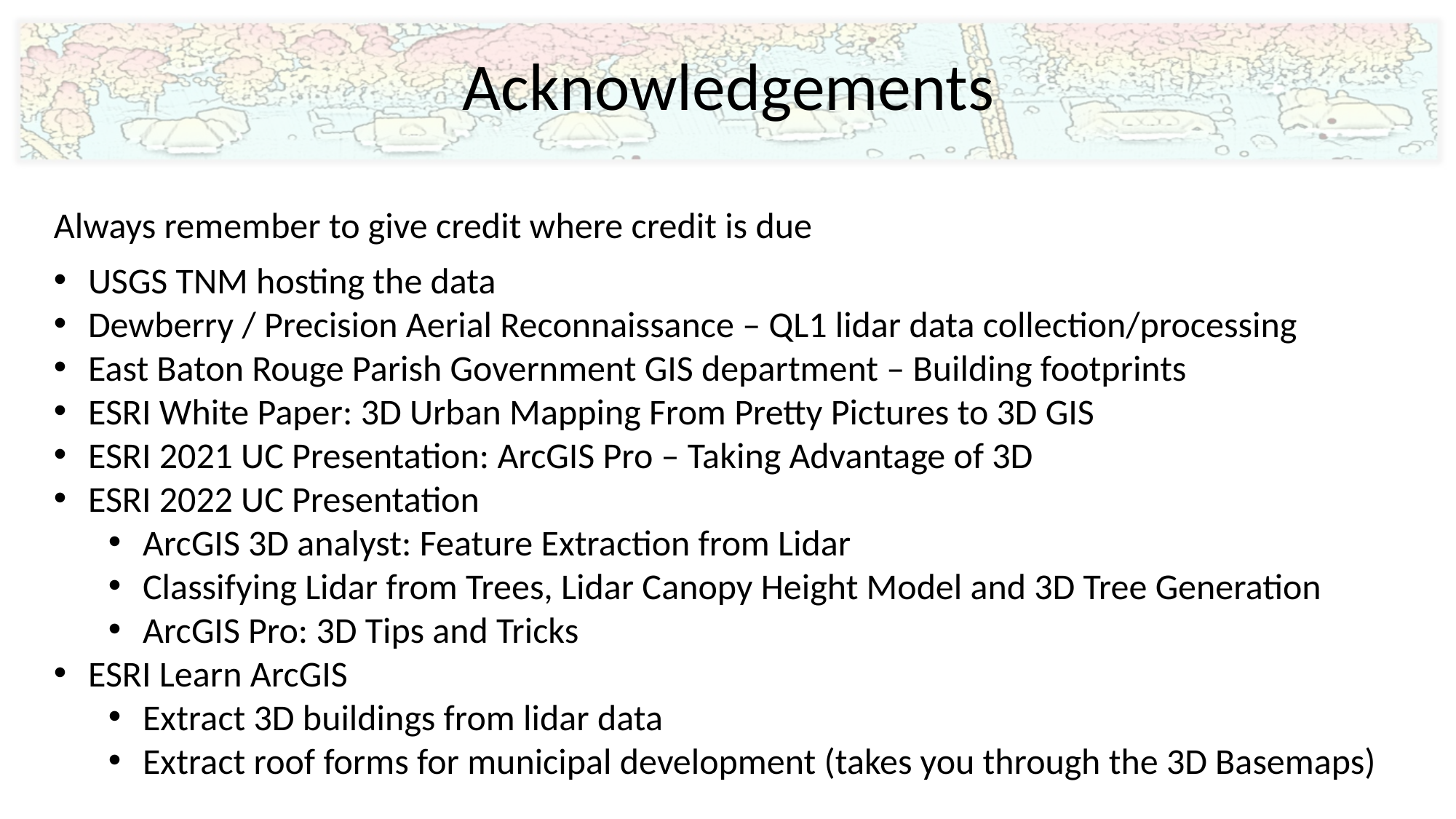

Acknowledgements

Always remember to give credit where credit is due
USGS TNM hosting the data
Dewberry / Precision Aerial Reconnaissance – QL1 lidar data collection/processing
East Baton Rouge Parish Government GIS department – Building footprints
ESRI White Paper: 3D Urban Mapping From Pretty Pictures to 3D GIS
ESRI 2021 UC Presentation: ArcGIS Pro – Taking Advantage of 3D
ESRI 2022 UC Presentation
ArcGIS 3D analyst: Feature Extraction from Lidar
Classifying Lidar from Trees, Lidar Canopy Height Model and 3D Tree Generation
ArcGIS Pro: 3D Tips and Tricks
ESRI Learn ArcGIS
Extract 3D buildings from lidar data
Extract roof forms for municipal development (takes you through the 3D Basemaps)